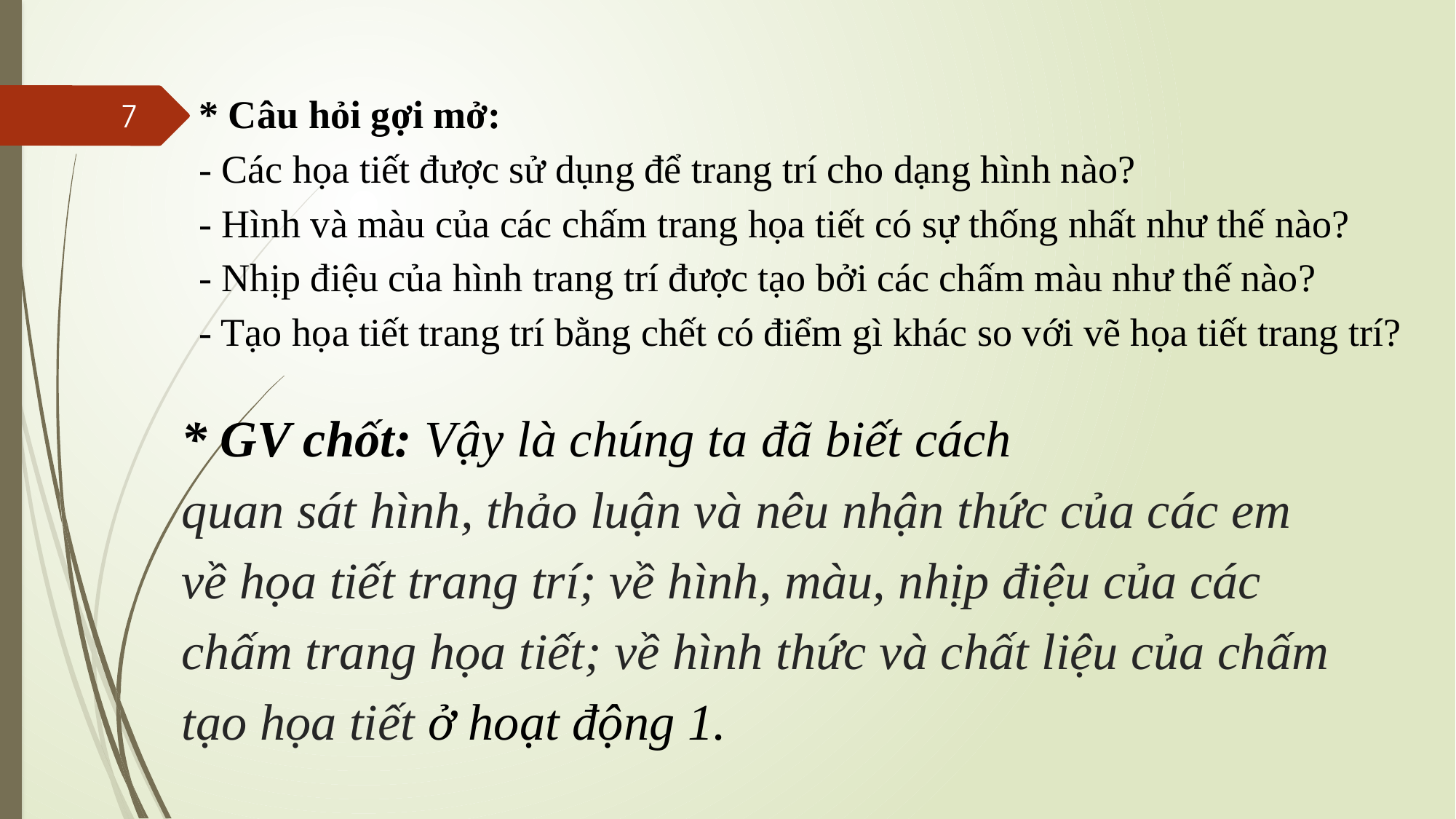

* Câu hỏi gợi mở:
- Các họa tiết được sử dụng để trang trí cho dạng hình nào?
- Hình và màu của các chấm trang họa tiết có sự thống nhất như thế nào?
- Nhịp điệu của hình trang trí được tạo bởi các chấm màu như thế nào?
- Tạo họa tiết trang trí bằng chết có điểm gì khác so với vẽ họa tiết trang trí?
7
# * GV chốt: Vậy là chúng ta đã biết cách quan sát hình, thảo luận và nêu nhận thức của các em về họa tiết trang trí; về hình, màu, nhịp điệu của các chấm trang họa tiết; về hình thức và chất liệu của chấm tạo họa tiết ở hoạt động 1.